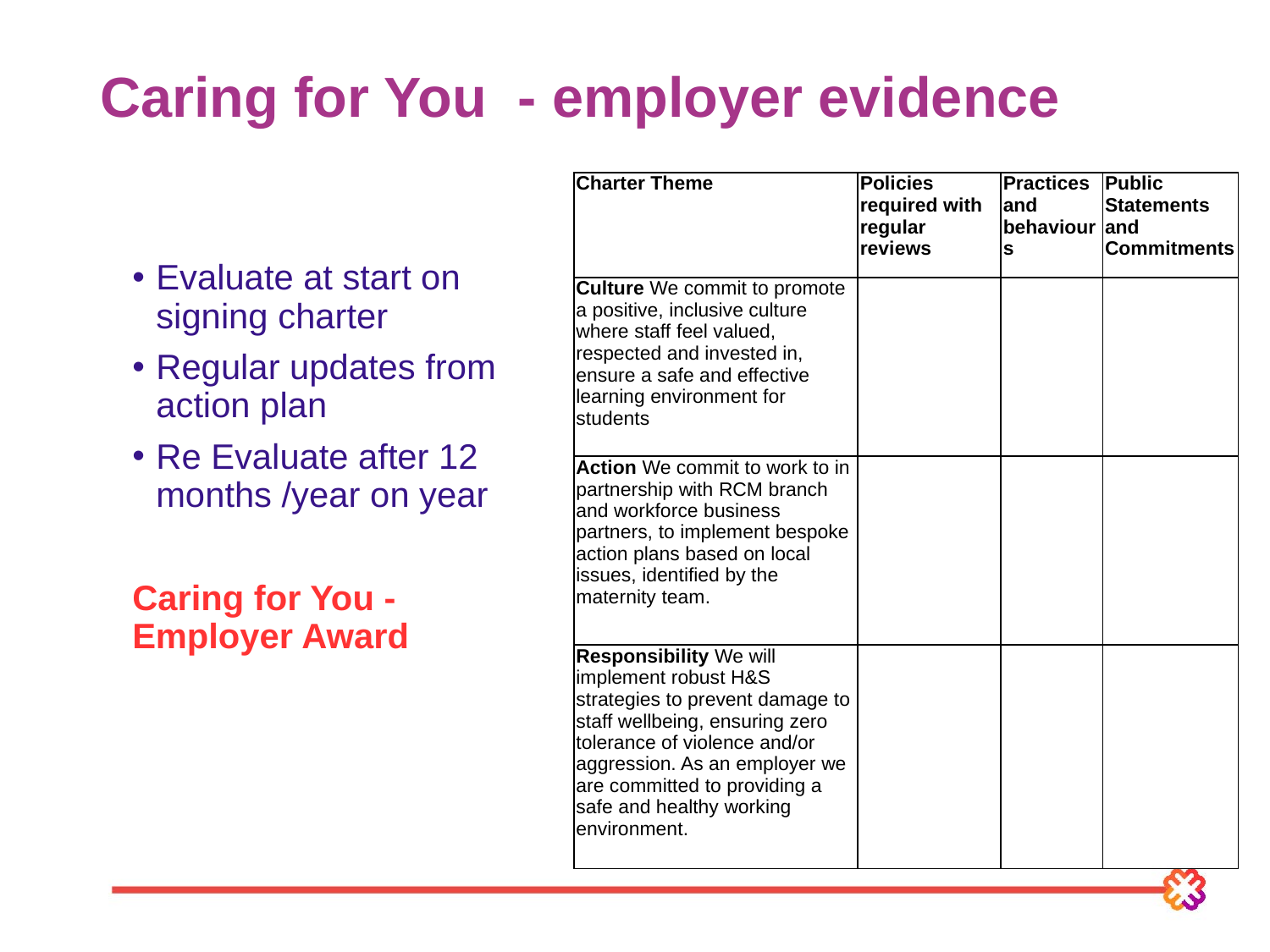

# Caring for You  - employer evidence
| Charter Theme | Policies required with regular reviews | Practices and behaviours | Public Statements and Commitments |
| --- | --- | --- | --- |
| Culture We commit to promote a positive, inclusive culture where staff feel valued, respected and invested in, ensure a safe and effective learning environment for students |  |  |  |
| Action We commit to work to in partnership with RCM branch and workforce business partners, to implement bespoke action plans based on local issues, identified by the maternity team. |  |  |  |
| Responsibility We will implement robust H&S strategies to prevent damage to staff wellbeing, ensuring zero tolerance of violence and/or aggression. As an employer we are committed to providing a safe and healthy working environment. |  |  |  |
Evaluate at start on signing charter
Regular updates from action plan
Re Evaluate after 12 months /year on year

Caring for You -      Employer Award